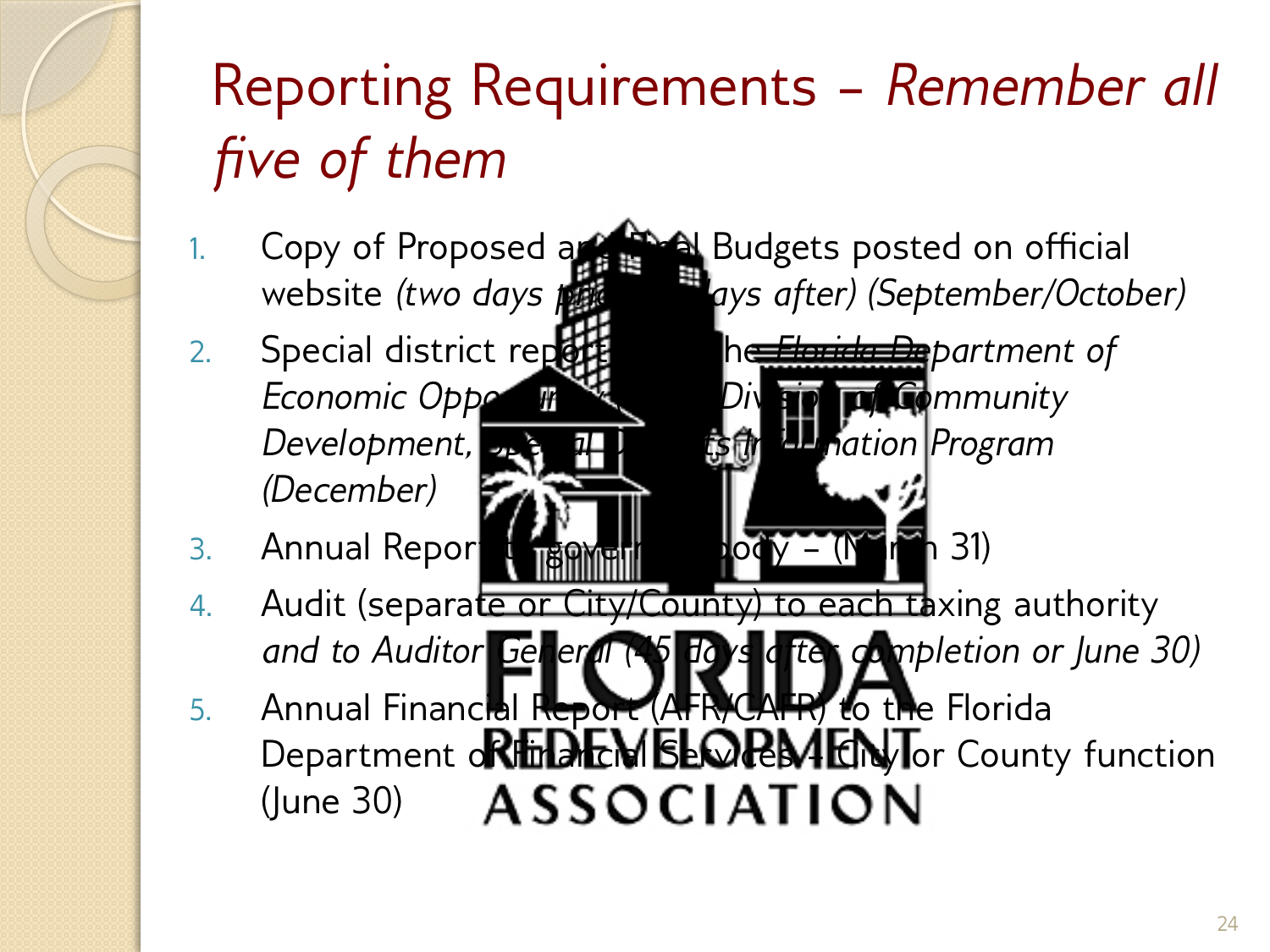

# Reporting Requirements – Remember all five of them
Copy of Proposed and Final Budgets posted on official website (two days prior/30 days after) (September/October)
Special district reporting to the Florida Department of Economic Opportunity (DEO), Division of Community Development, Special Districts Information Program (December)
Annual Report to governing body – (March 31)
Audit (separate or City/County) to each taxing authority and to Auditor General (45 days after completion or June 30)
Annual Financial Report (AFR/CAFR) to the Florida Department of Financial Services – City or County function (June 30)
24